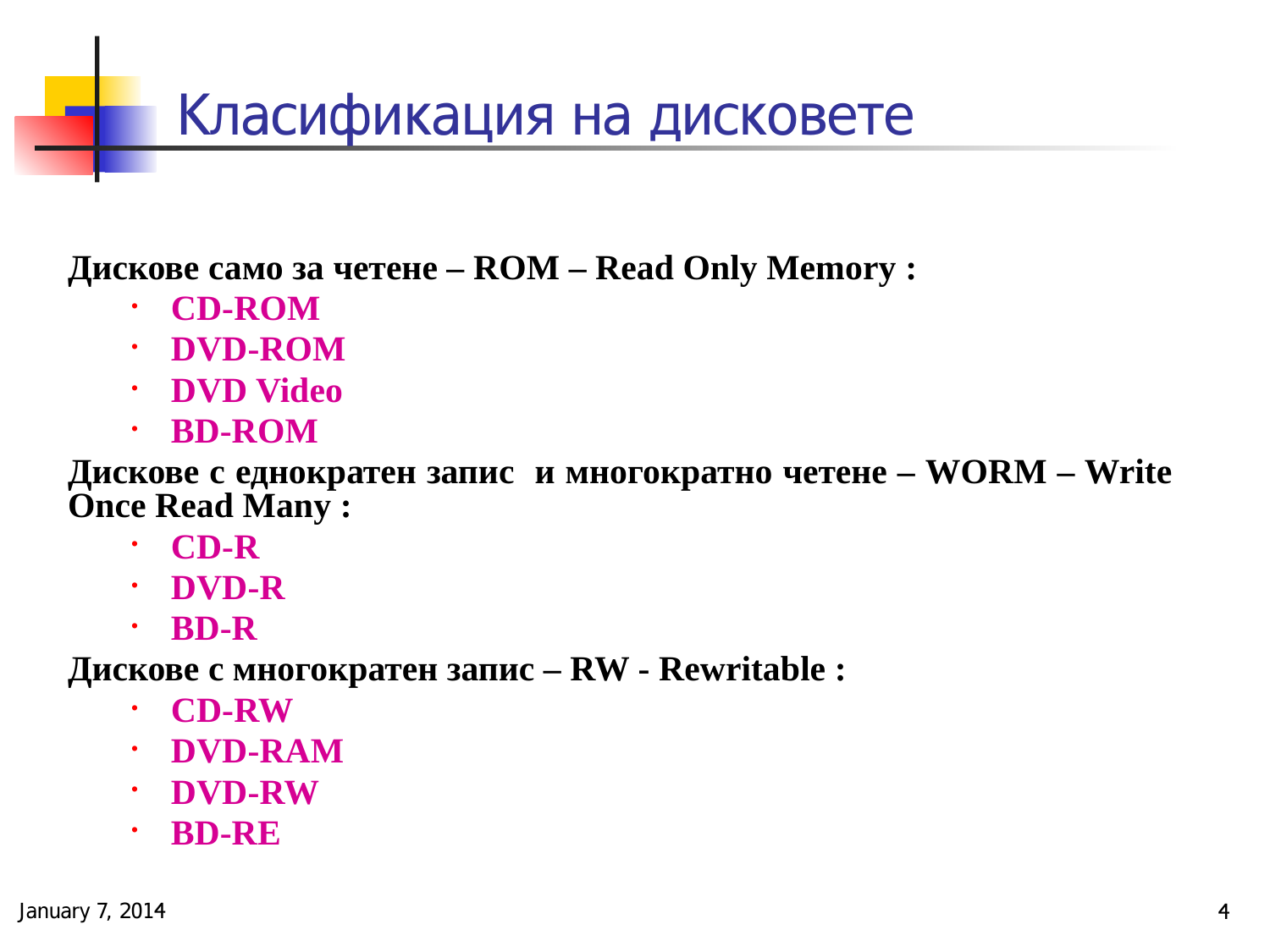

# Класификация на дисковете
Дискове само за четене – ROM – Read Only Memory :
CD-ROM
DVD-ROM
DVD Video
BD-ROM
Дискове с еднократен запис  и многократно четене – WORM – Write Once Read Many :
CD-R
DVD-R
BD-R
Дискове с многократен запис – RW - Rewritable :
CD-RW
DVD-RAM
DVD-RW
BD-RE
January 7, 2014
4